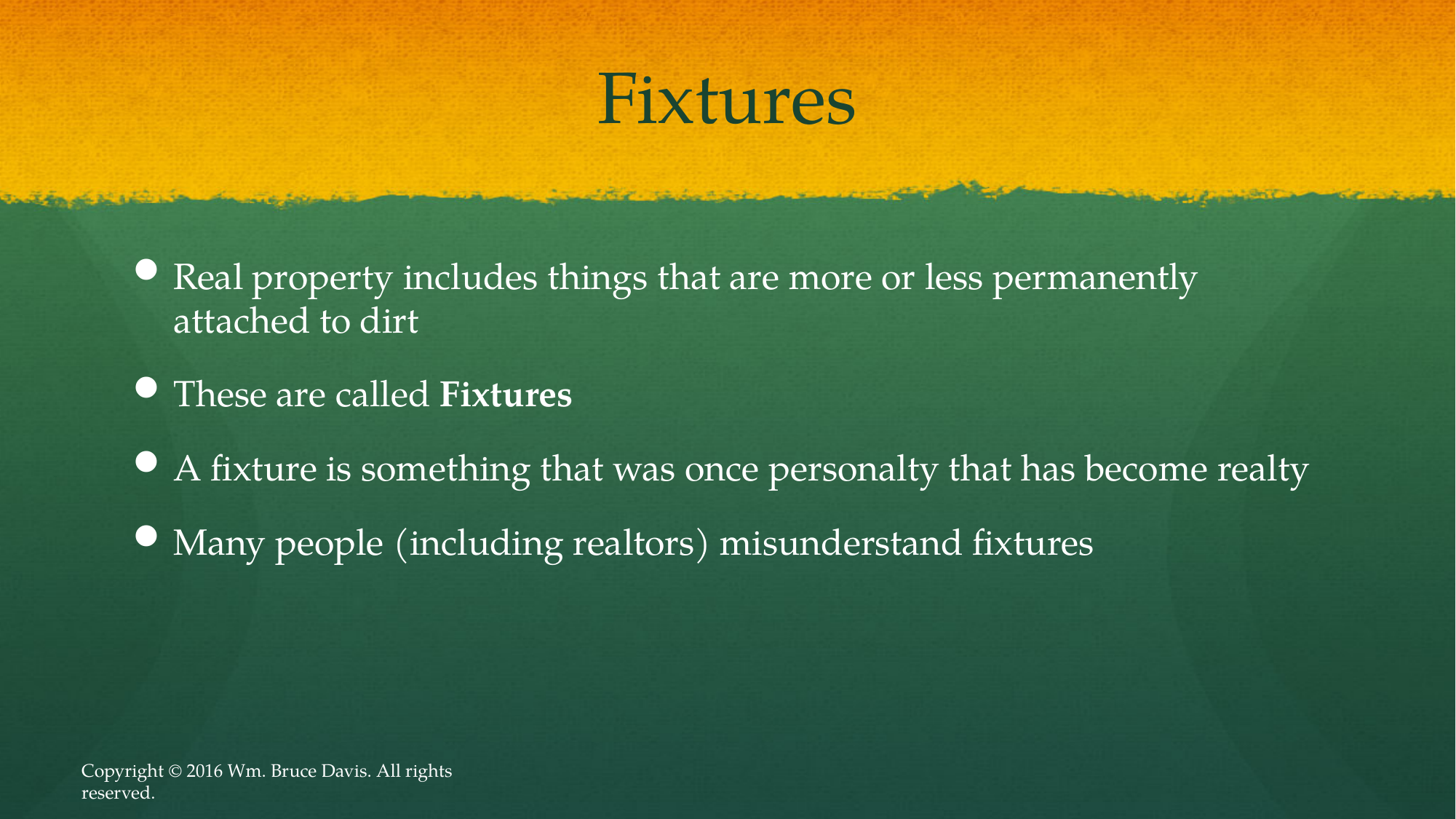

# Fixtures
Real property includes things that are more or less permanently attached to dirt
These are called Fixtures
A fixture is something that was once personalty that has become realty
Many people (including realtors) misunderstand fixtures
Copyright © 2016 Wm. Bruce Davis. All rights reserved.